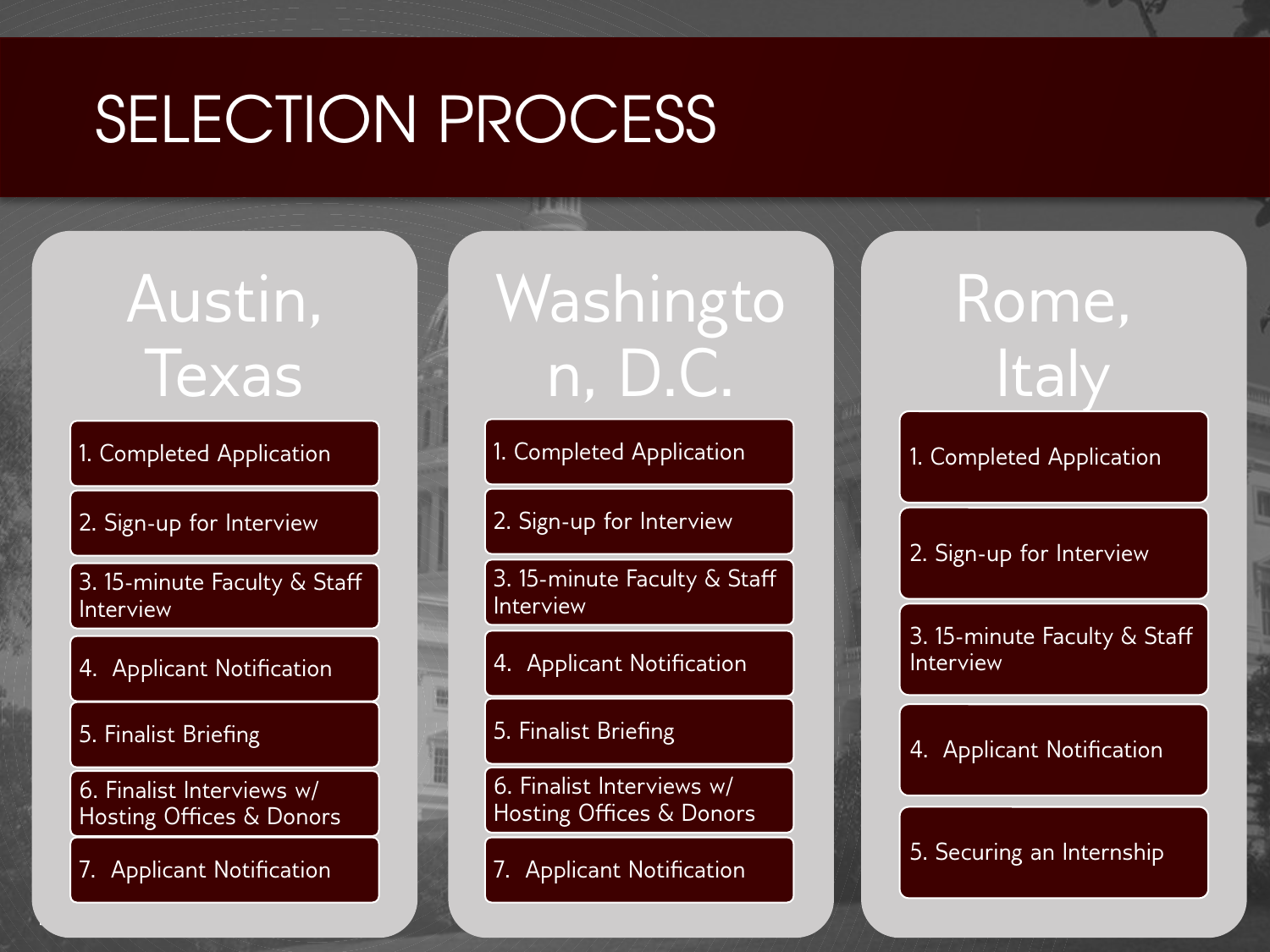

# Selection process
Austin, Texas
1. Completed Application
2. Sign-up for Interview
3. 15-minute Faculty & Staff Interview
4.  Applicant Notification
5. Finalist Briefing
6. Finalist Interviews w/ Hosting Offices & Donors
7.  Applicant Notification
Washington, D.C.
1. Completed Application
2. Sign-up for Interview
3. 15-minute Faculty & Staff Interview
4.  Applicant Notification
5. Finalist Briefing
6. Finalist Interviews w/ Hosting Offices & Donors
7.  Applicant Notification
Rome,
Italy
1. Completed Application
2. Sign-up for Interview
3. 15-minute Faculty & Staff Interview
4.  Applicant Notification
5. Securing an Internship